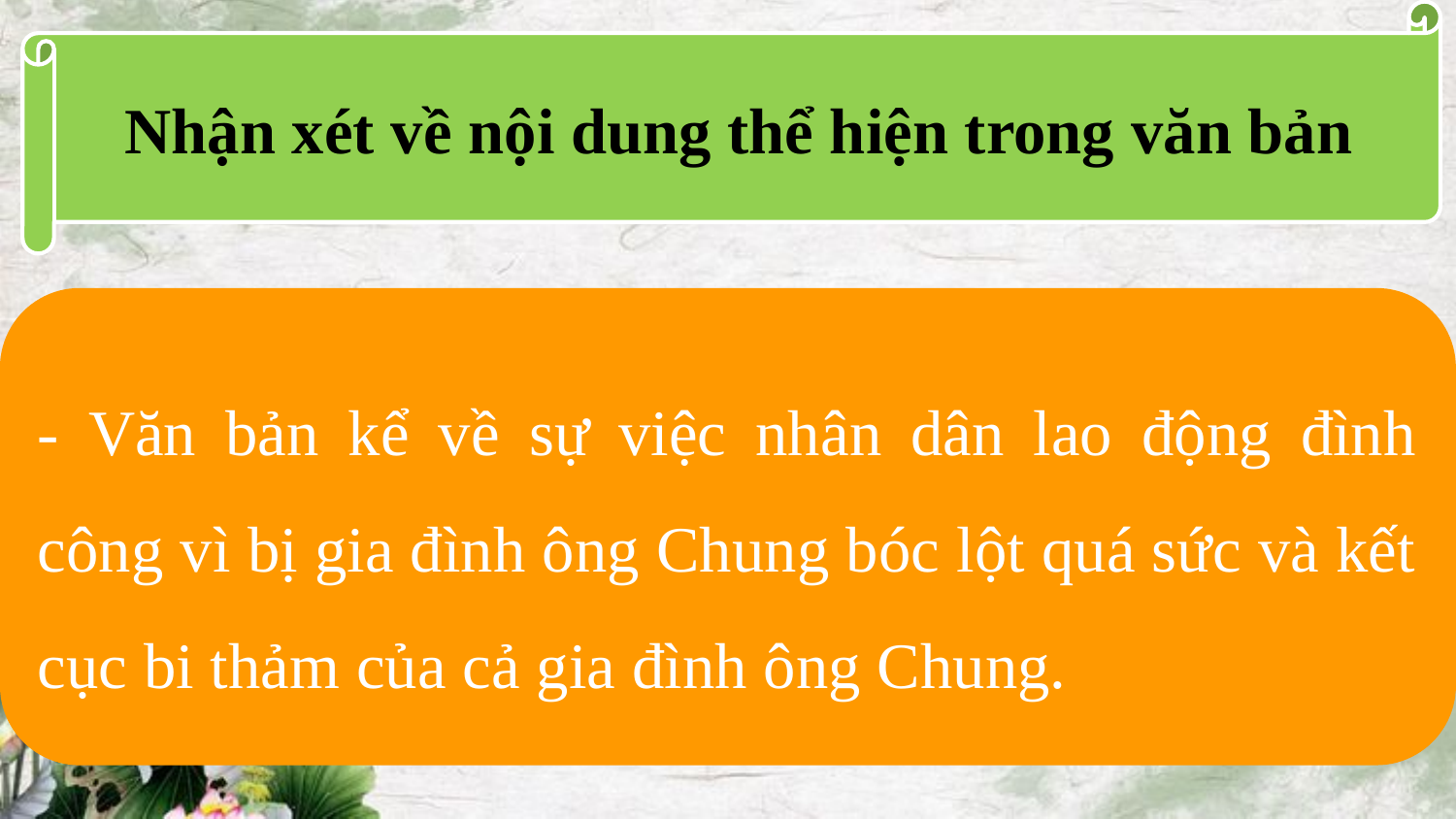

Nhận xét về nội dung thể hiện trong văn bản
- Văn bản kể về sự việc nhân dân lao động đình công vì bị gia đình ông Chung bóc lột quá sức và kết cục bi thảm của cả gia đình ông Chung.